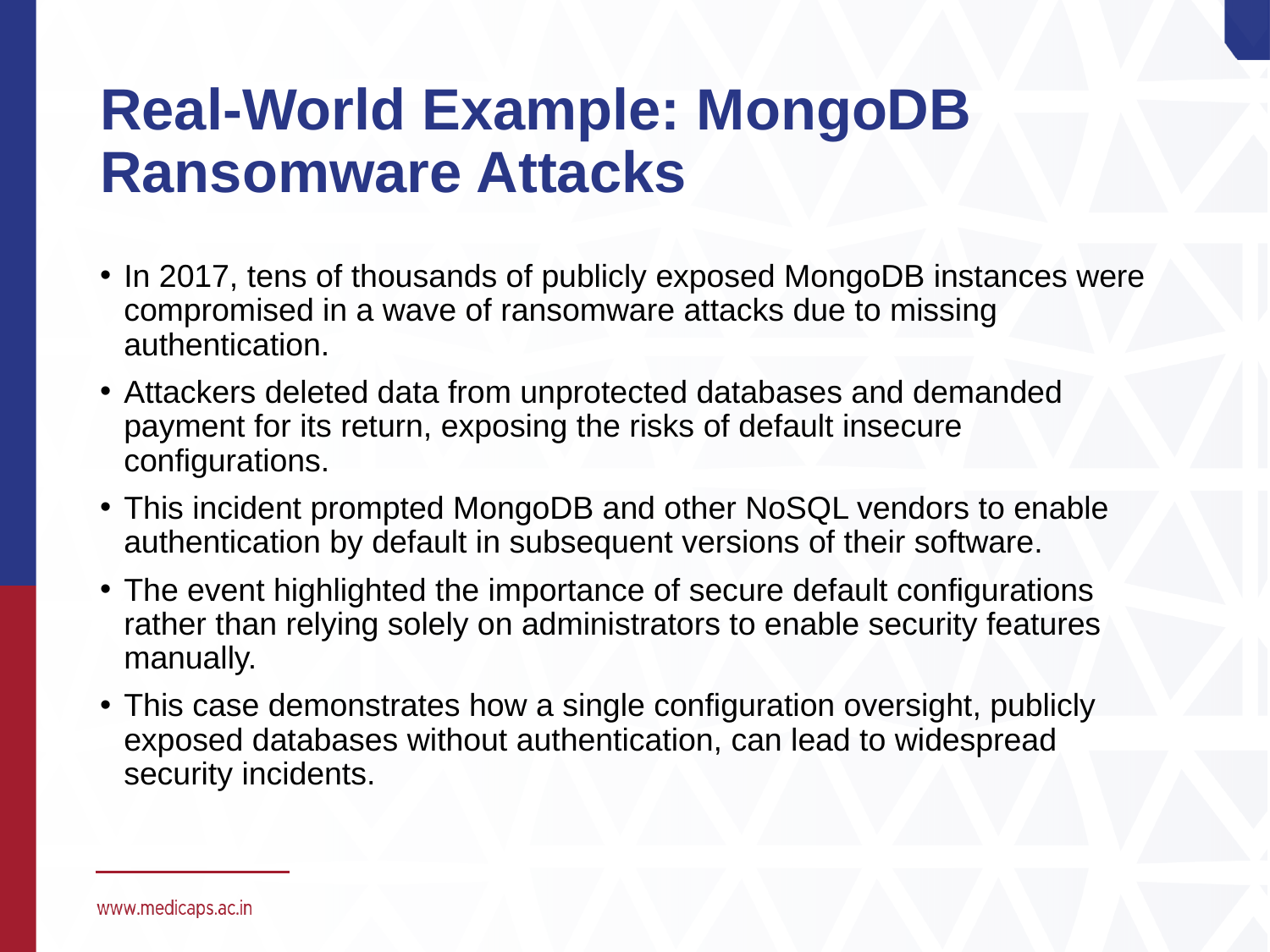

# Real-World Example: MongoDB Ransomware Attacks
In 2017, tens of thousands of publicly exposed MongoDB instances were compromised in a wave of ransomware attacks due to missing authentication.
Attackers deleted data from unprotected databases and demanded payment for its return, exposing the risks of default insecure configurations.
This incident prompted MongoDB and other NoSQL vendors to enable authentication by default in subsequent versions of their software.
The event highlighted the importance of secure default configurations rather than relying solely on administrators to enable security features manually.
This case demonstrates how a single configuration oversight, publicly exposed databases without authentication, can lead to widespread security incidents.